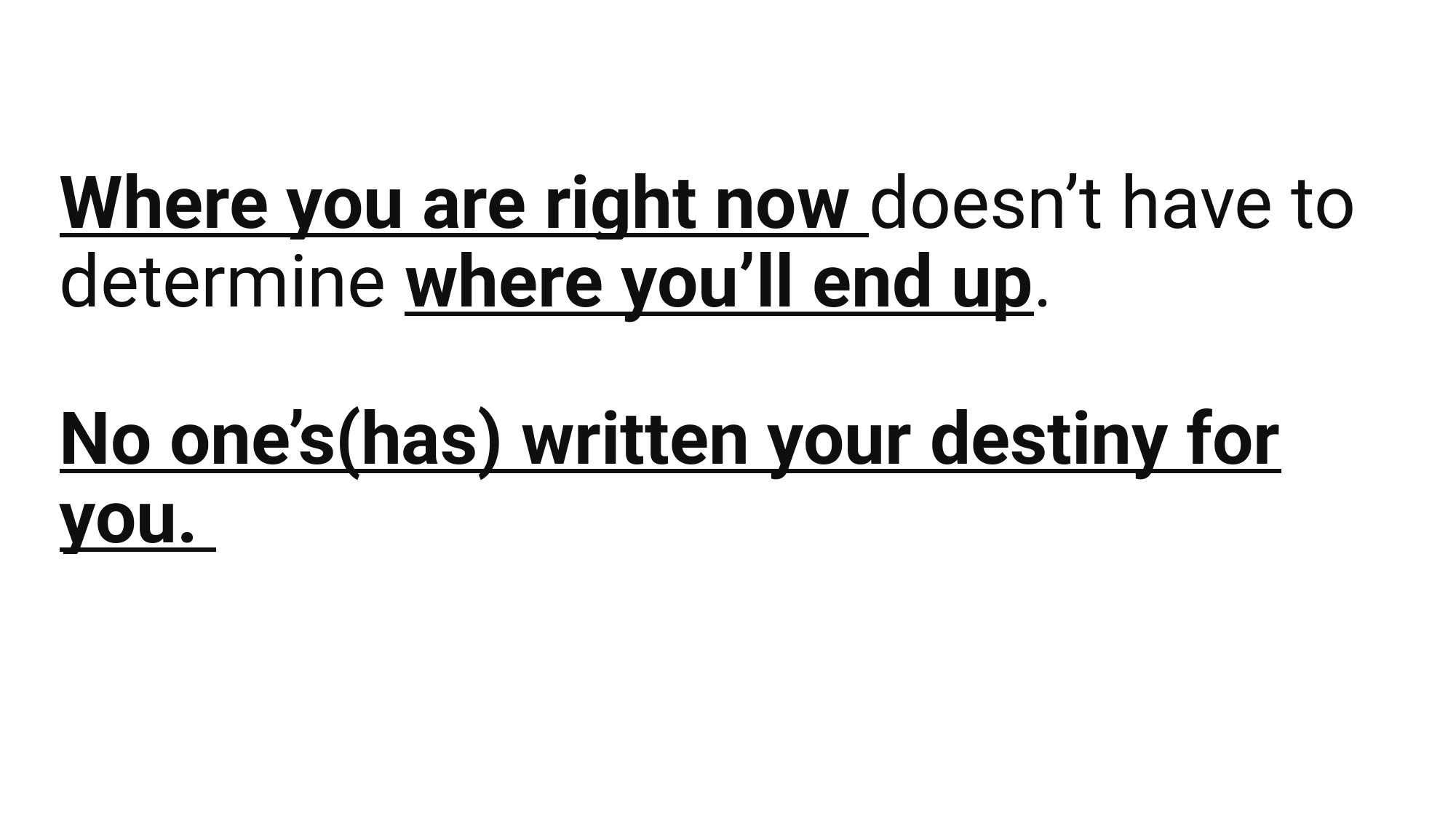

# Where you are right now doesn’t have to determine where you’ll end up. No one’s(has) written your destiny for you.